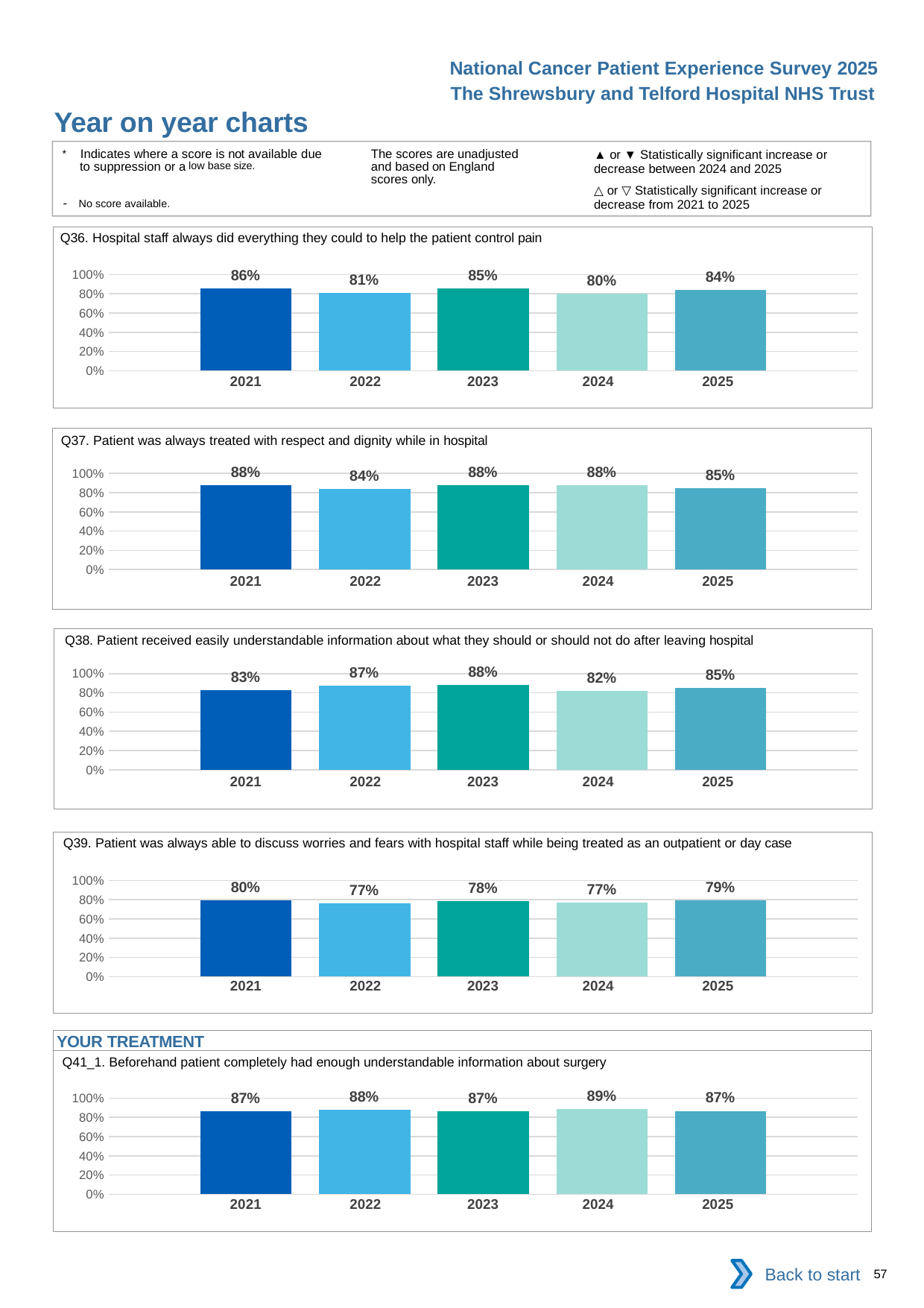

National Cancer Patient Experience Survey 2025
The Shrewsbury and Telford Hospital NHS Trust
Year on year charts (7)

The scores are unadjusted and based on England scores only.
*  Indicates where a score is not available due to suppression or a low base size.
- No score available.
▲ or ▼ Statistically significant increase or decrease between 2024 and 2025
△ or ▽ Statistically significant increase or decrease from 2021 to 2025
Q36. Hospital staff always did everything they could to help the patient control pain

### Chart

| Category | 2021 | 2022 | 2023 | 2024 | 2025 |
|---|---|---|---|---|---|
| Category 1 | 0.8598131 | 0.8086957 | 0.8544061 | 0.8048781 | 0.8398438 |
| 2021 | 2022 | 2023 | 2024 | 2025 |
| --- | --- | --- | --- | --- |
|  |  |  |  |  |
Q37. Patient was always treated with respect and dignity while in hospital

### Chart

| Category | 2021 | 2022 | 2023 | 2024 | 2025 |
|---|---|---|---|---|---|
| Category 1 | 0.8764479 | 0.8388278 | 0.8793651 | 0.875 | 0.8482972 |
| 2021 | 2022 | 2023 | 2024 | 2025 |
| --- | --- | --- | --- | --- |
|  |  |  |  |  |
Q38. Patient received easily understandable information about what they should or should not do after leaving hospital

### Chart

| Category | 2021 | 2022 | 2023 | 2024 | 2025 |
|---|---|---|---|---|---|
| Category 1 | 0.8286853 | 0.8726591 | 0.8829432 | 0.8209459 | 0.8525641 |
| 2021 | 2022 | 2023 | 2024 | 2025 |
| --- | --- | --- | --- | --- |
|  |  |  |  |  |
Q39. Patient was always able to discuss worries and fears with hospital staff while being treated as an outpatient or day case

### Chart

| Category | 2021 | 2022 | 2023 | 2024 | 2025 |
|---|---|---|---|---|---|
| Category 1 | 0.7972509 | 0.7660485 | 0.7829037 | 0.767475 | 0.7918848 |
| 2021 | 2022 | 2023 | 2024 | 2025 |
| --- | --- | --- | --- | --- |
|  |  |  |  |  |
YOUR TREATMENT
Q41_1. Beforehand patient completely had enough understandable information about surgery

### Chart

| Category | 2021 | 2022 | 2023 | 2024 | 2025 |
|---|---|---|---|---|---|
| Category 1 | 0.8650519 | 0.8777429 | 0.8653846 | 0.8869565 | 0.866485 |
| 2021 | 2022 | 2023 | 2024 | 2025 |
| --- | --- | --- | --- | --- |
|  |  |  |  |  |
Back to start

57